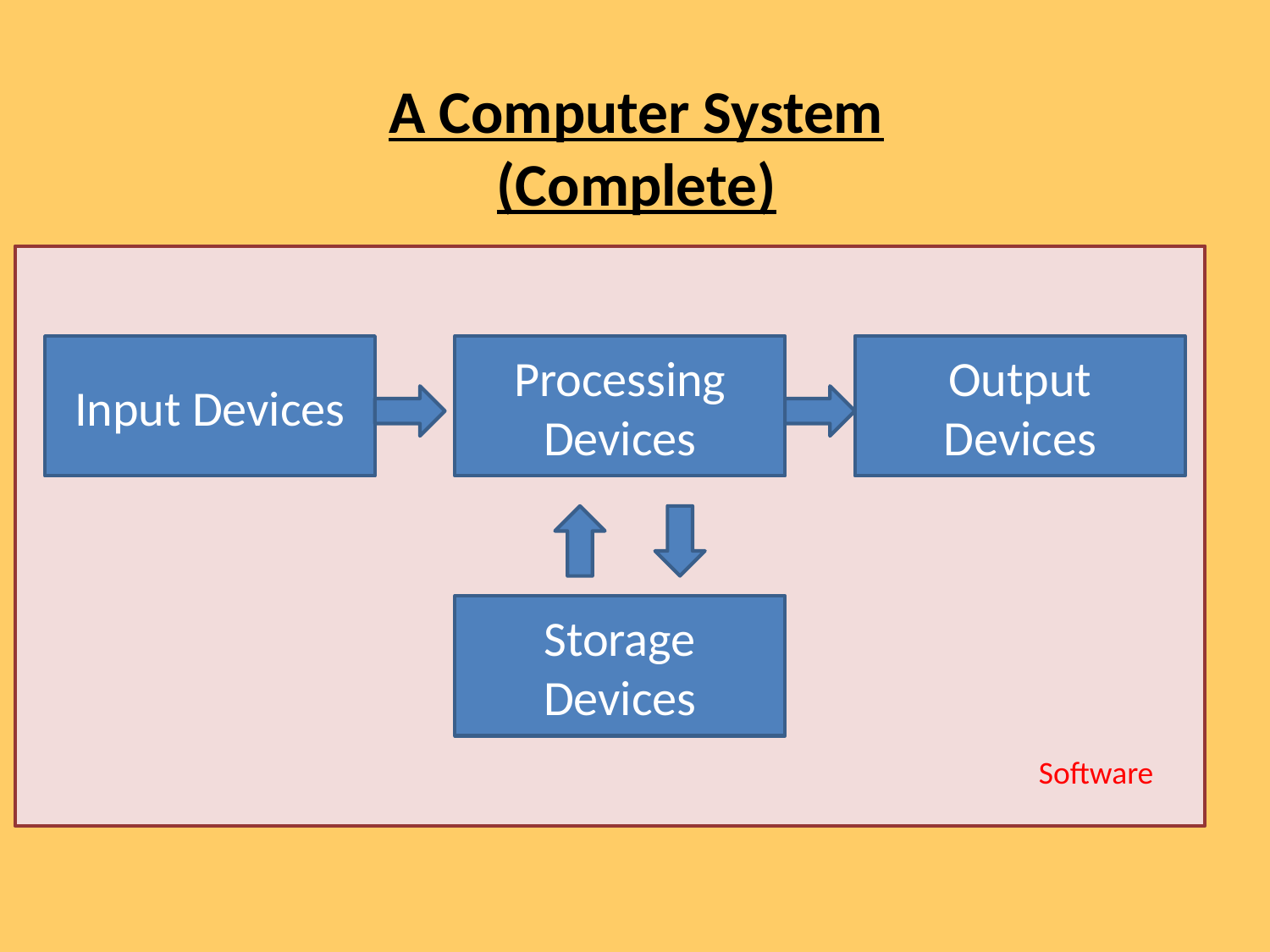

# A Computer System (Complete)

Input Devices
Processing Devices
Output Devices

Storage Devices
Software